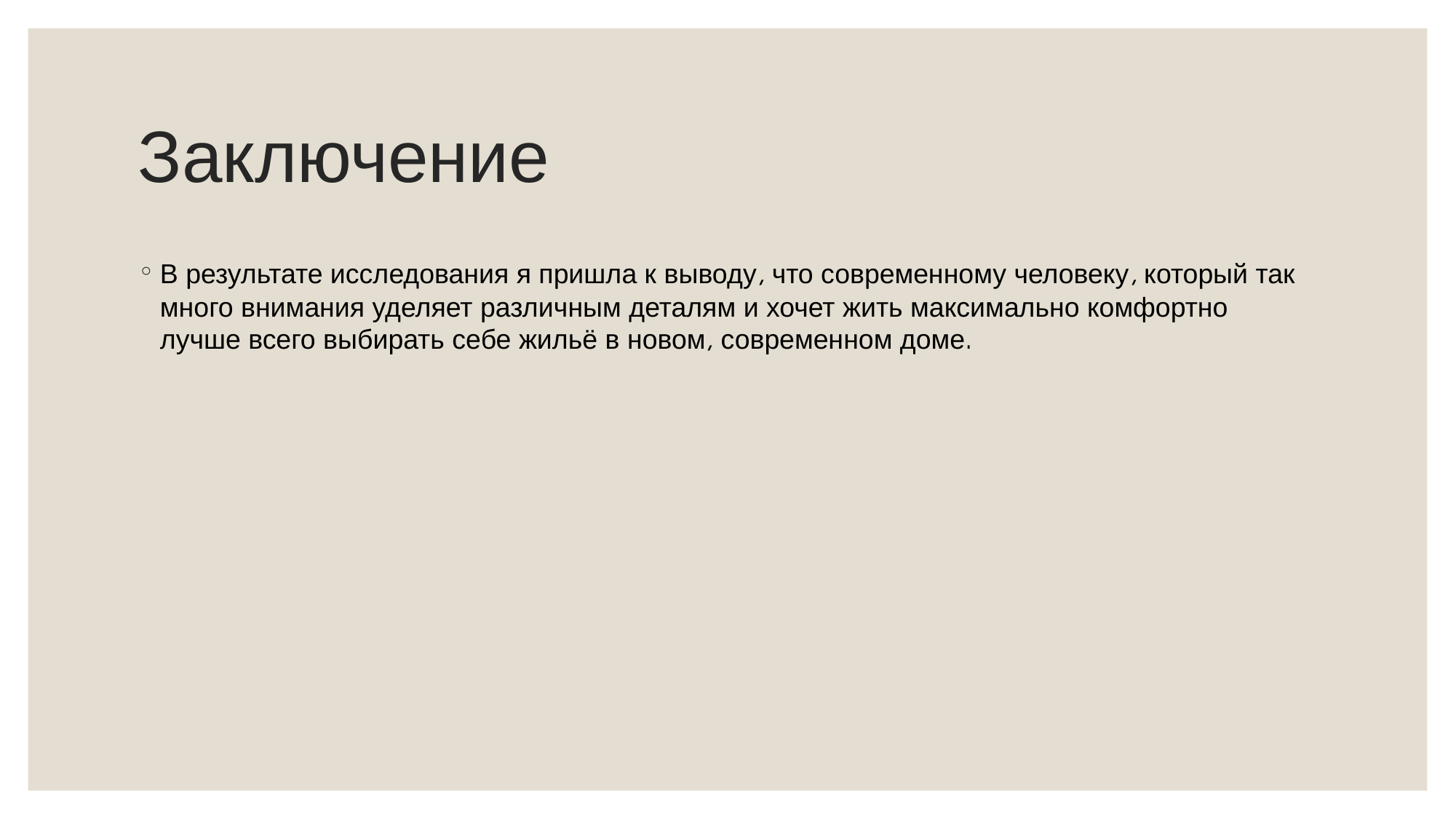

# Заключение
В результате исследования я пришла к выводу, что современному человеку, который так много внимания уделяет различным деталям и хочет жить максимально комфортно лучше всего выбирать себе жильё в новом, современном доме.